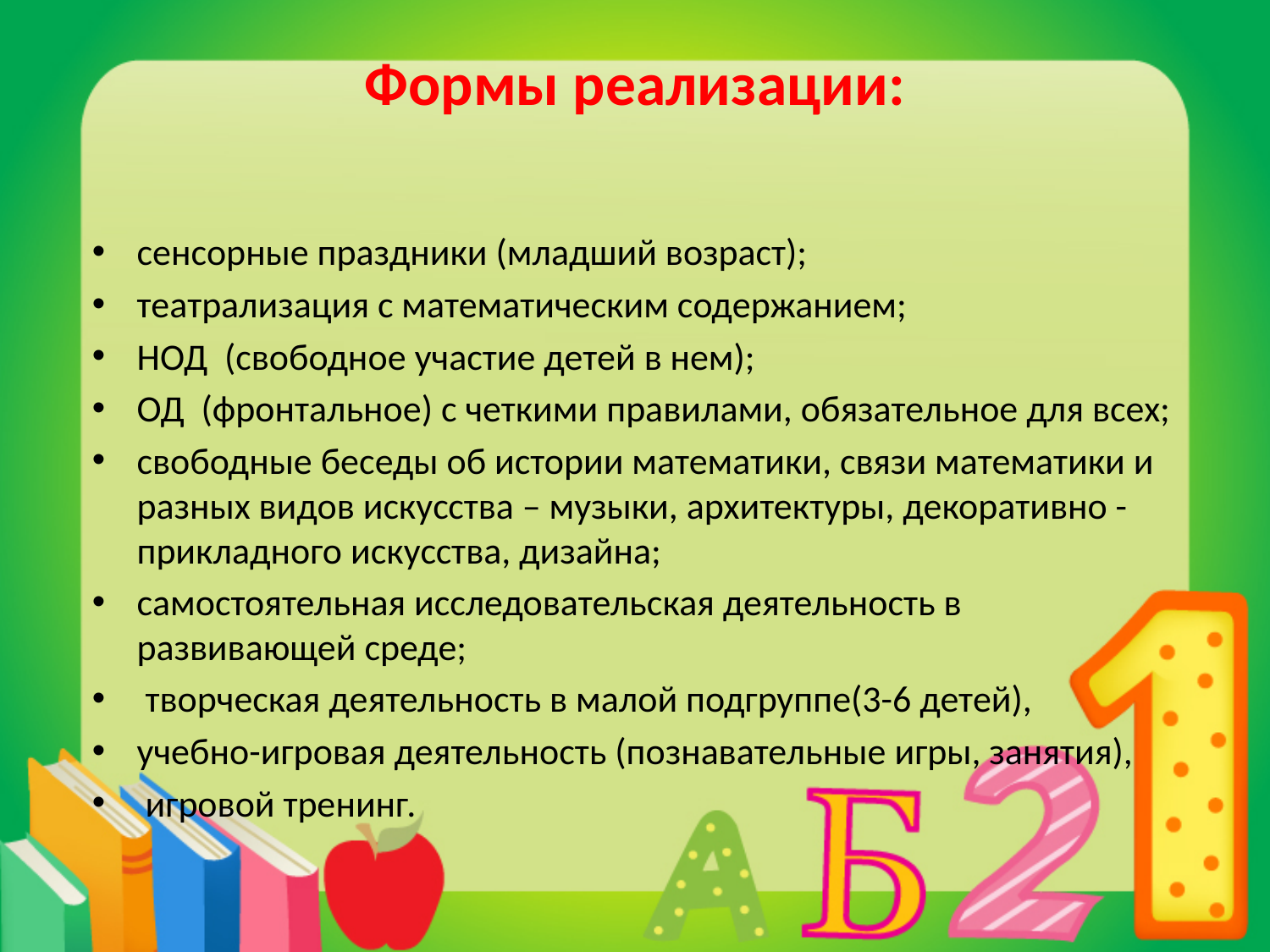

# Формы реализации:
сенсорные праздники (младший возраст);
театрализация с математическим содержанием;
НОД  (свободное участие детей в нем);
ОД  (фронтальное) с четкими правилами, обязательное для всех;
свободные беседы об истории математики, связи математики и разных видов искусства – музыки, архитектуры, декоративно - прикладного искусства, дизайна;
самостоятельная исследовательская деятельность в развивающей среде;
 творческая деятельность в малой подгруппе(3-6 детей),
учебно-игровая деятельность (познавательные игры, занятия),
 игровой тренинг.